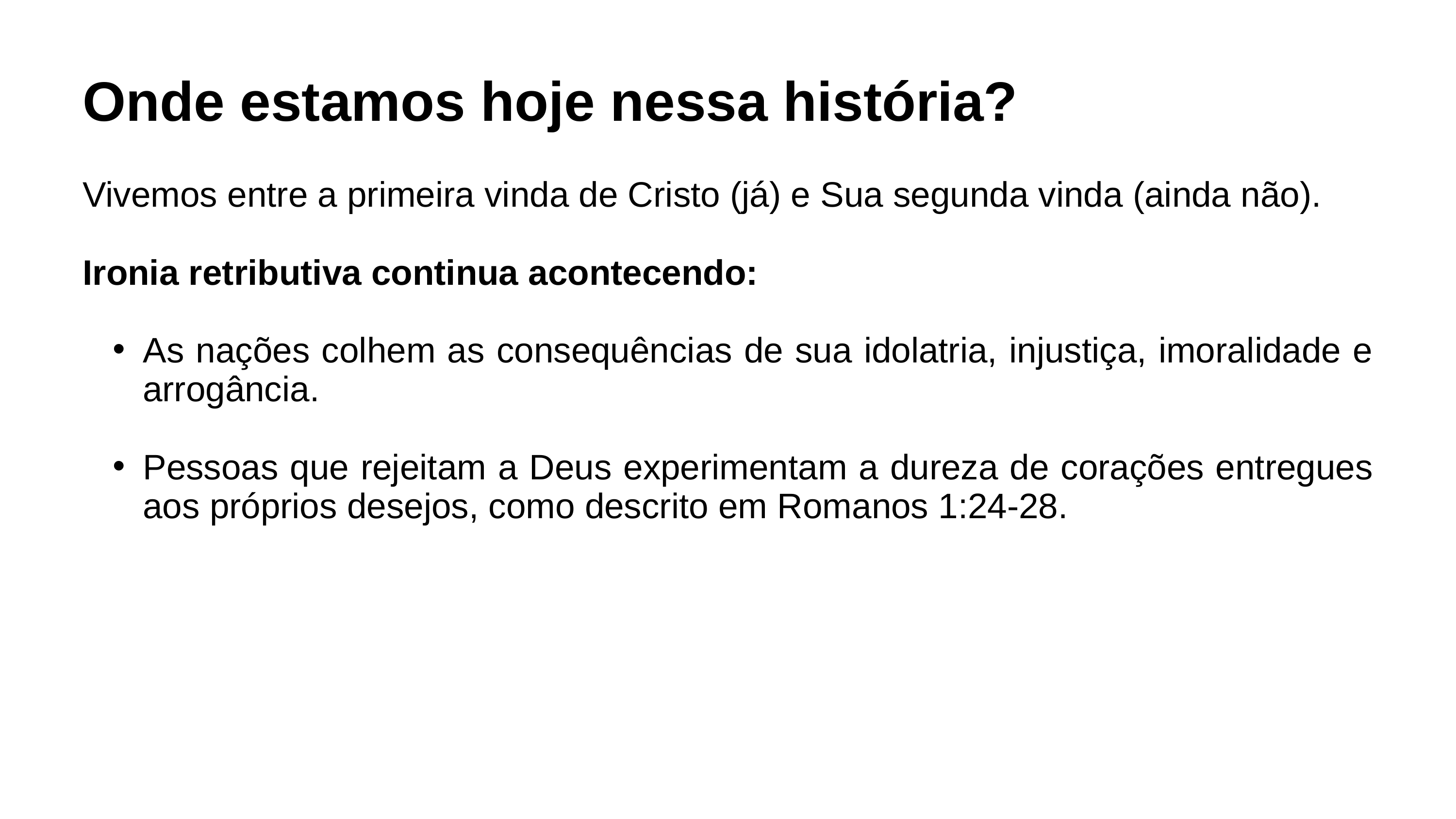

Onde estamos hoje nessa história?

Vivemos entre a primeira vinda de Cristo (já) e Sua segunda vinda (ainda não).

Ironia retributiva continua acontecendo:

As nações colhem as consequências de sua idolatria, injustiça, imoralidade e arrogância.

Pessoas que rejeitam a Deus experimentam a dureza de corações entregues aos próprios desejos, como descrito em Romanos 1:24-28.